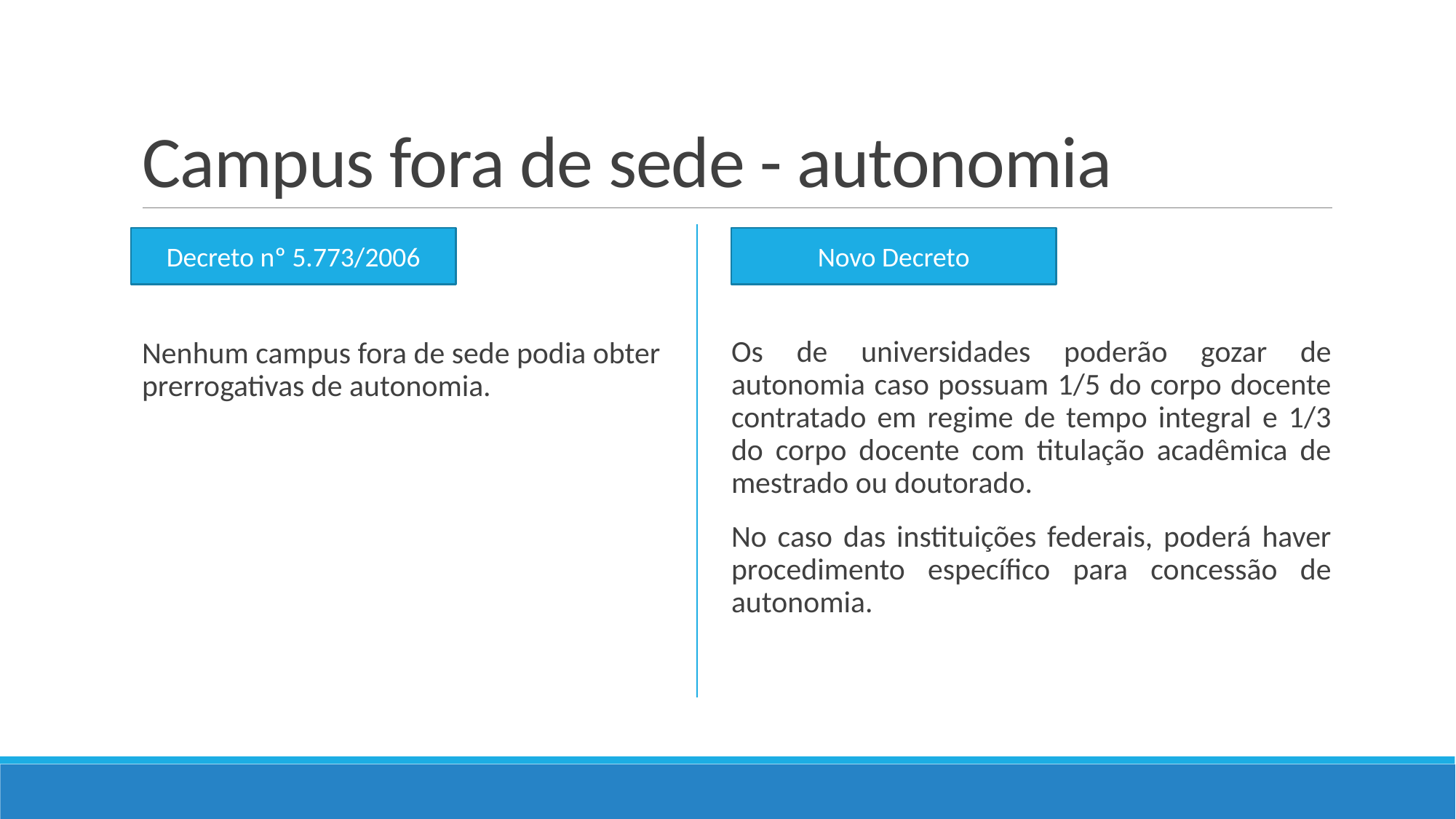

# Campus fora de sede - autonomia

Nenhum campus fora de sede podia obter prerrogativas de autonomia.

Os de universidades poderão gozar de autonomia caso possuam 1/5 do corpo docente contratado em regime de tempo integral e 1/3 do corpo docente com titulação acadêmica de mestrado ou doutorado.
No caso das instituições federais, poderá haver procedimento específico para concessão de autonomia.
Decreto nº 5.773/2006
Novo Decreto